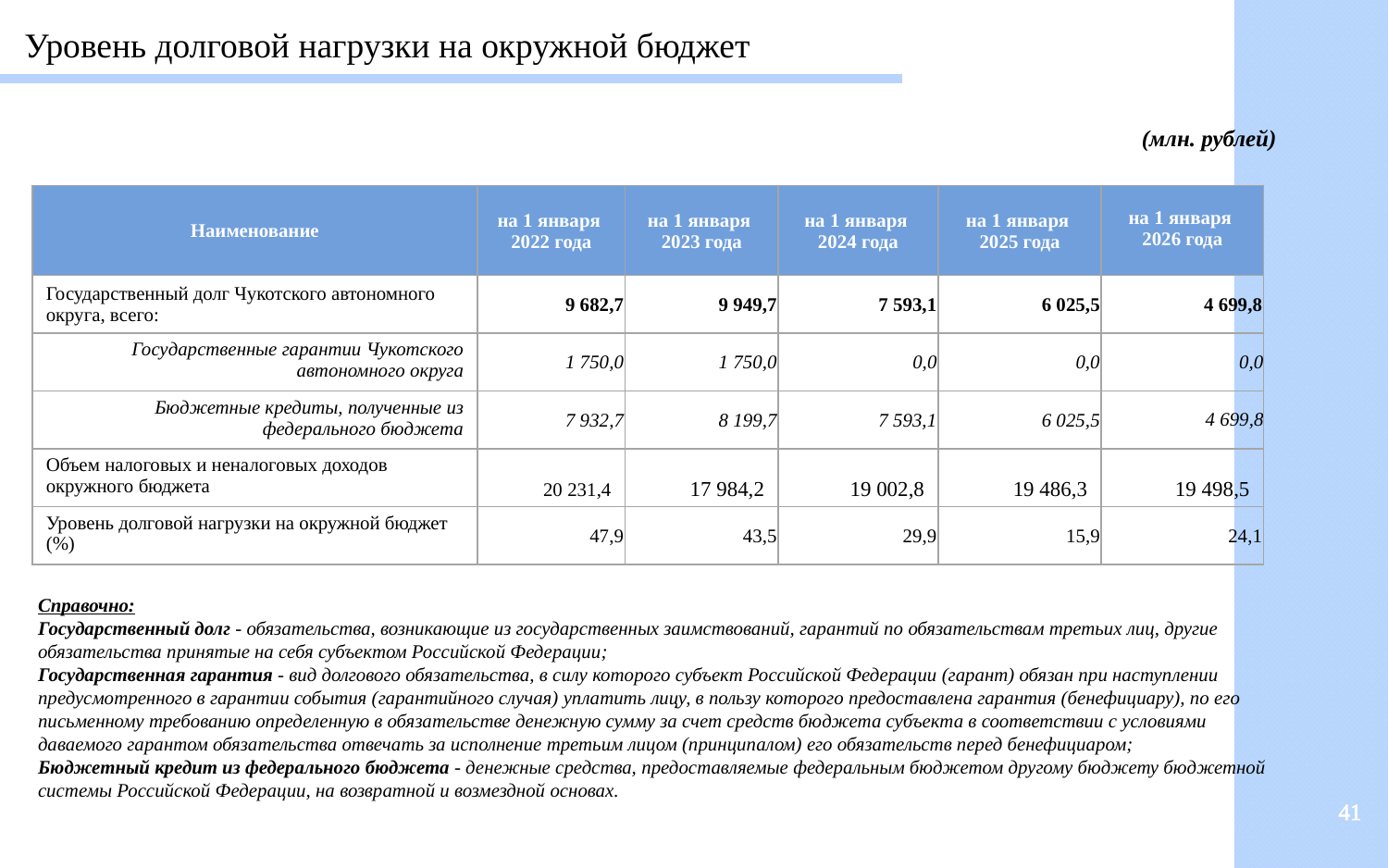

Уровень долговой нагрузки на окружной бюджет

(млн. рублей)
| Наименование | на 1 января 2022 года | на 1 января 2023 года | на 1 января 2024 года | на 1 января 2025 года | на 1 января 2026 года |
| --- | --- | --- | --- | --- | --- |
| Государственный долг Чукотского автономного округа, всего: | 9 682,7 | 9 949,7 | 7 593,1 | 6 025,5 | 4 699,8 |
| Государственные гарантии Чукотского автономного округа | 1 750,0 | 1 750,0 | 0,0 | 0,0 | 0,0 |
| Бюджетные кредиты, полученные из федерального бюджета | 7 932,7 | 8 199,7 | 7 593,1 | 6 025,5 | 4 699,8 |
| Объем налоговых и неналоговых доходов окружного бюджета | 20 231,4 | 17 984,2 | 19 002,8 | 19 486,3 | 19 498,5 |
| Уровень долговой нагрузки на окружной бюджет (%) | 47,9 | 43,5 | 29,9 | 15,9 | 24,1 |
Справочно:
Государственный долг - обязательства, возникающие из государственных заимствований, гарантий по обязательствам третьих лиц, другие обязательства принятые на себя субъектом Российской Федерации;
Государственная гарантия - вид долгового обязательства, в силу которого субъект Российской Федерации (гарант) обязан при наступлении предусмотренного в гарантии события (гарантийного случая) уплатить лицу, в пользу которого предоставлена гарантия (бенефициару), по его письменному требованию определенную в обязательстве денежную сумму за счет средств бюджета субъекта в соответствии с условиями даваемого гарантом обязательства отвечать за исполнение третьим лицом (принципалом) его обязательств перед бенефициаром;
Бюджетный кредит из федерального бюджета - денежные средства, предоставляемые федеральным бюджетом другому бюджету бюджетной системы Российской Федерации, на возвратной и возмездной основах.
41